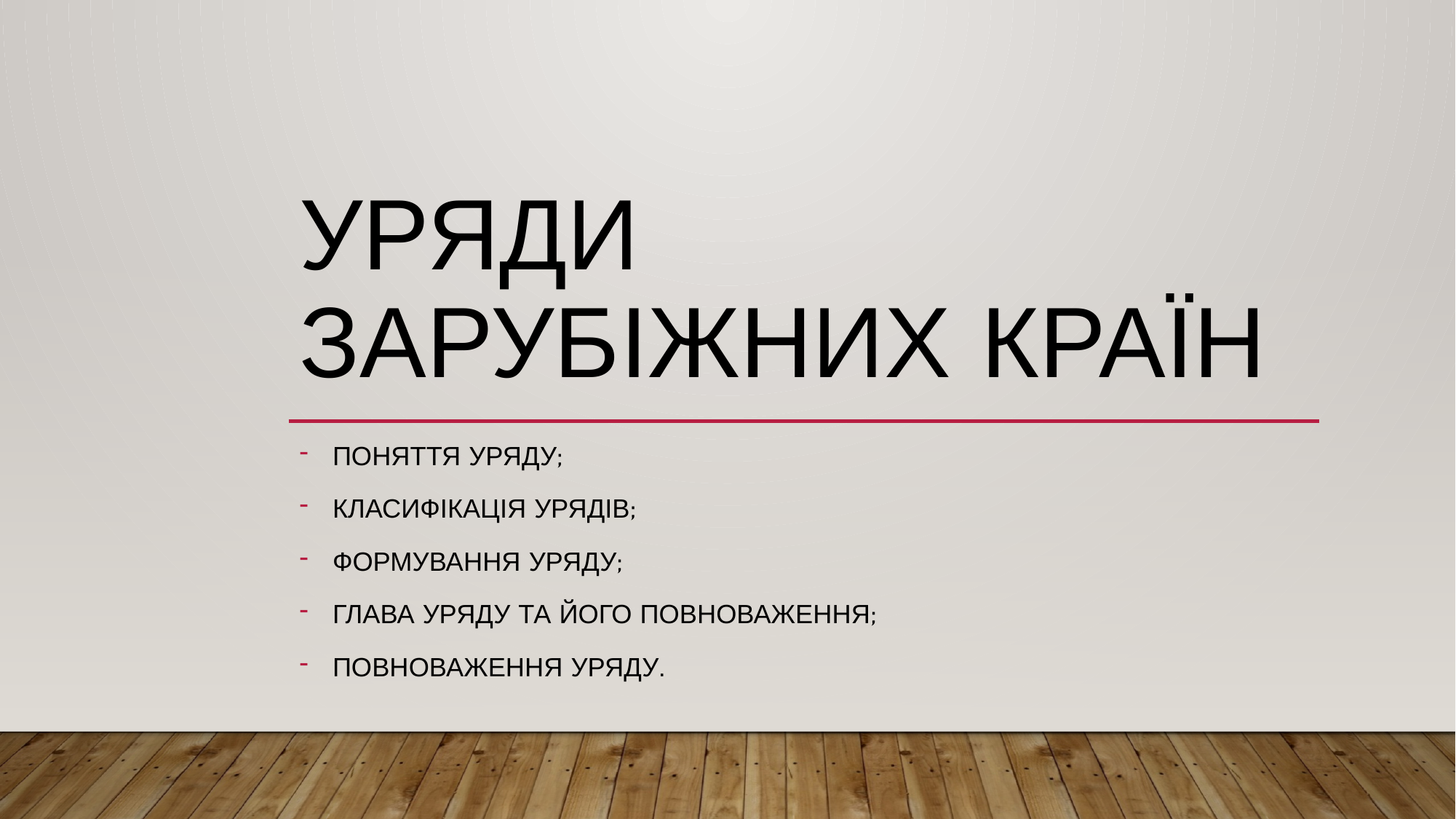

# УРЯДИ ЗАРУБІЖНИХ КРАЇН
Поняття уряду;
Класифікація урядів;
Формування уряду;
Глава уряду та його повноваження;
Повноваження уряду.